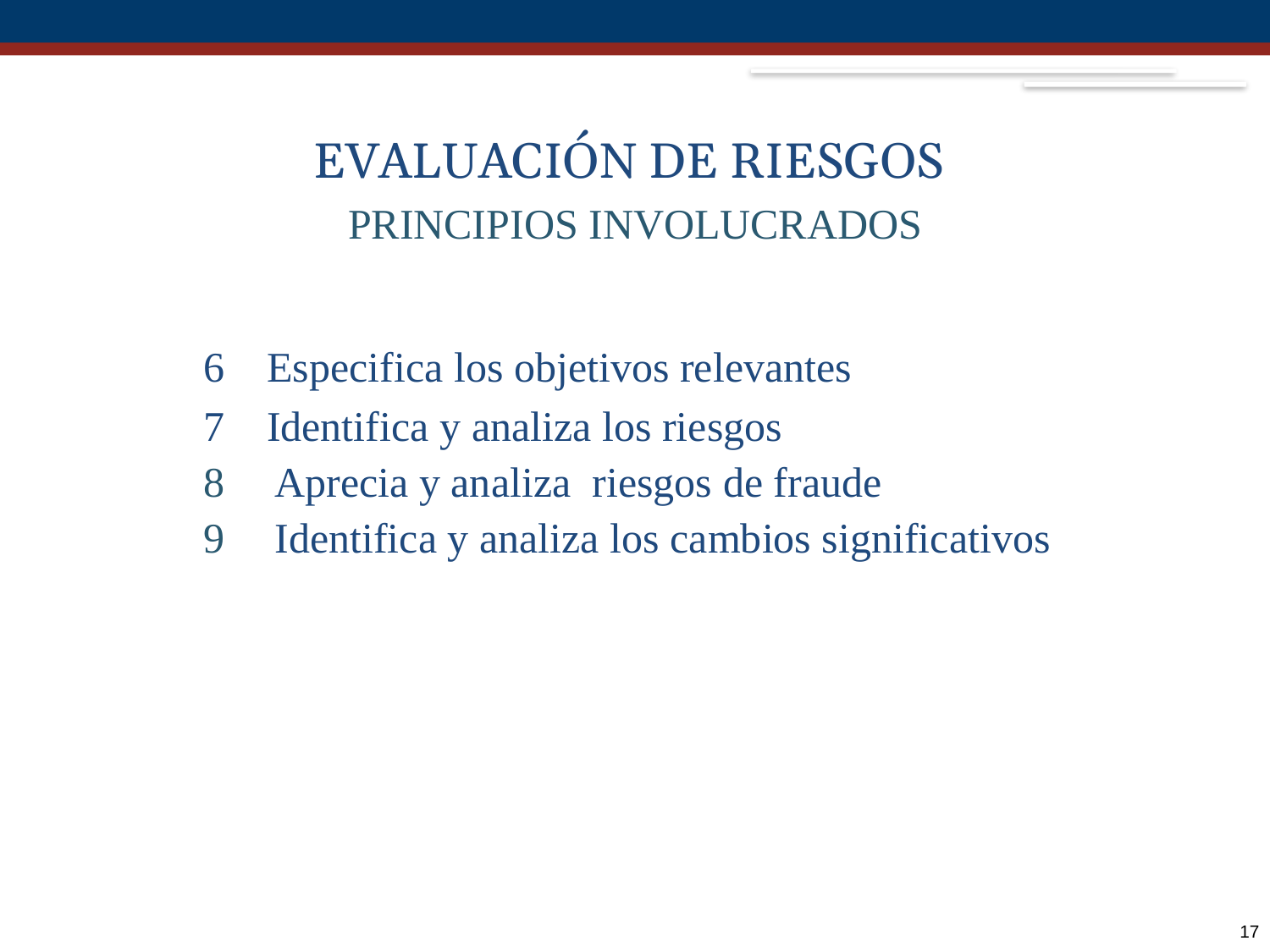

# EVALUACIÓN DE RIESGOS
PRINCIPIOS INVOLUCRADOS

6   Especifica los objetivos relevantes
7    Identifica y analiza los riesgos
Aprecia y analiza  riesgos de fraude
Identifica y analiza los cambios significativos